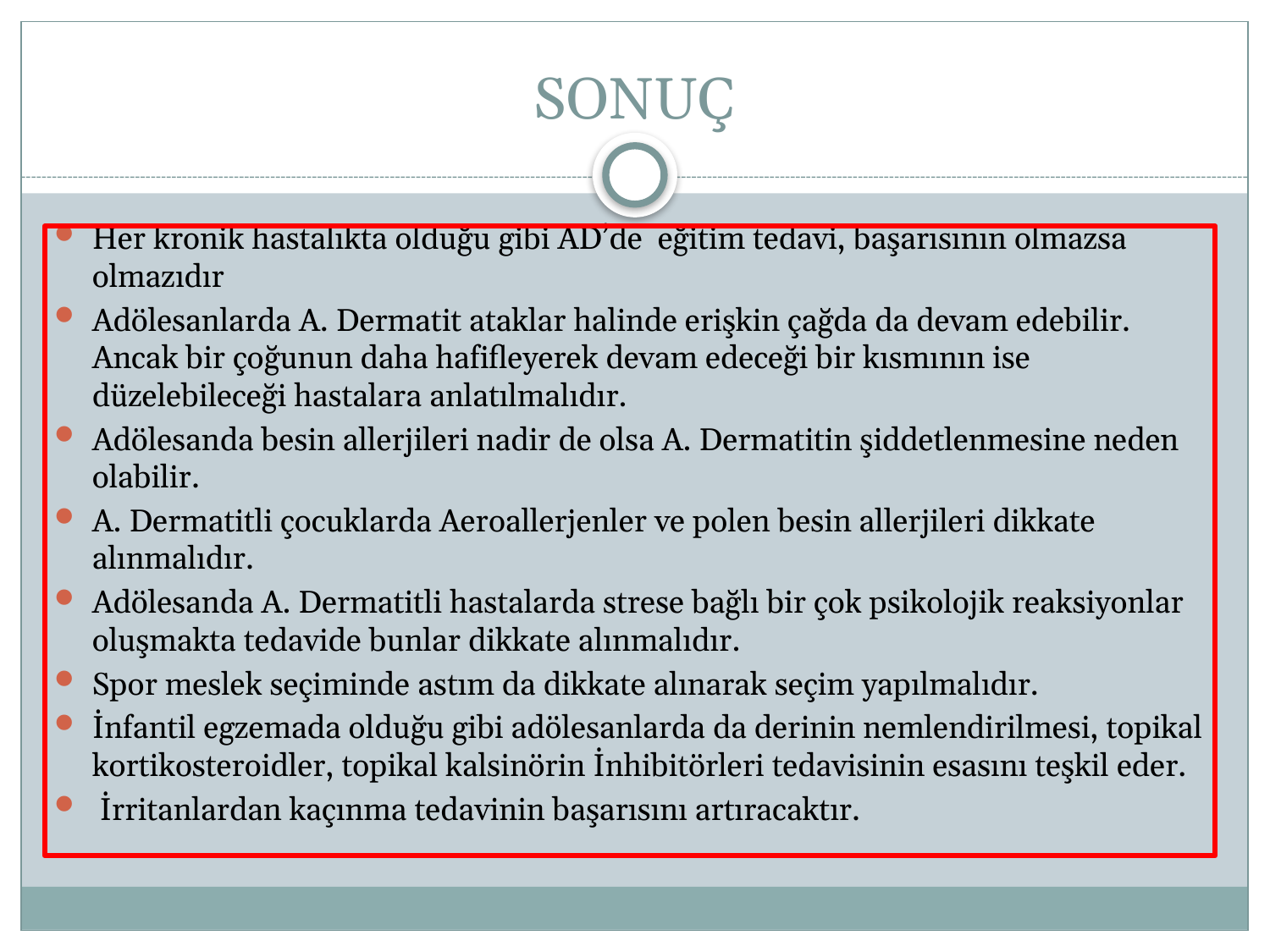

# SONUÇ
Her kronik hastalıkta olduğu gibi AD’de  eğitim tedavi, başarısının olmazsa olmazıdır
Adölesanlarda A. Dermatit ataklar halinde erişkin çağda da devam edebilir. Ancak bir çoğunun daha hafifleyerek devam edeceği bir kısmının ise düzelebileceği hastalara anlatılmalıdır.
Adölesanda besin allerjileri nadir de olsa A. Dermatitin şiddetlenmesine neden olabilir.
A. Dermatitli çocuklarda Aeroallerjenler ve polen besin allerjileri dikkate alınmalıdır.
Adölesanda A. Dermatitli hastalarda strese bağlı bir çok psikolojik reaksiyonlar oluşmakta tedavide bunlar dikkate alınmalıdır.
Spor meslek seçiminde astım da dikkate alınarak seçim yapılmalıdır.
İnfantil egzemada olduğu gibi adölesanlarda da derinin nemlendirilmesi, topikal kortikosteroidler, topikal kalsinörin İnhibitörleri tedavisinin esasını teşkil eder.
 İrritanlardan kaçınma tedavinin başarısını artıracaktır.